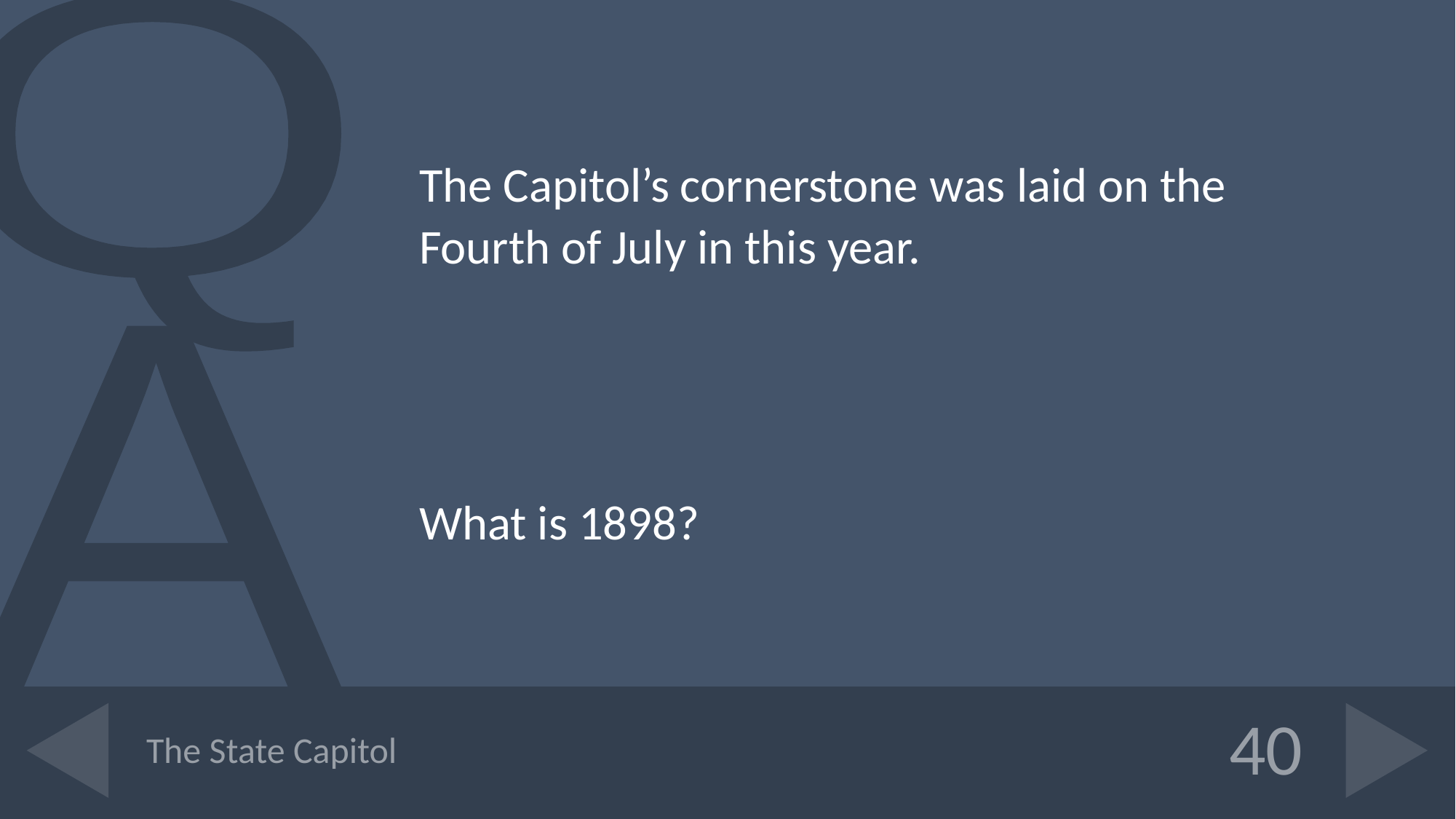

The Capitol’s cornerstone was laid on the Fourth of July in this year.
What is 1898?
# The State Capitol
40